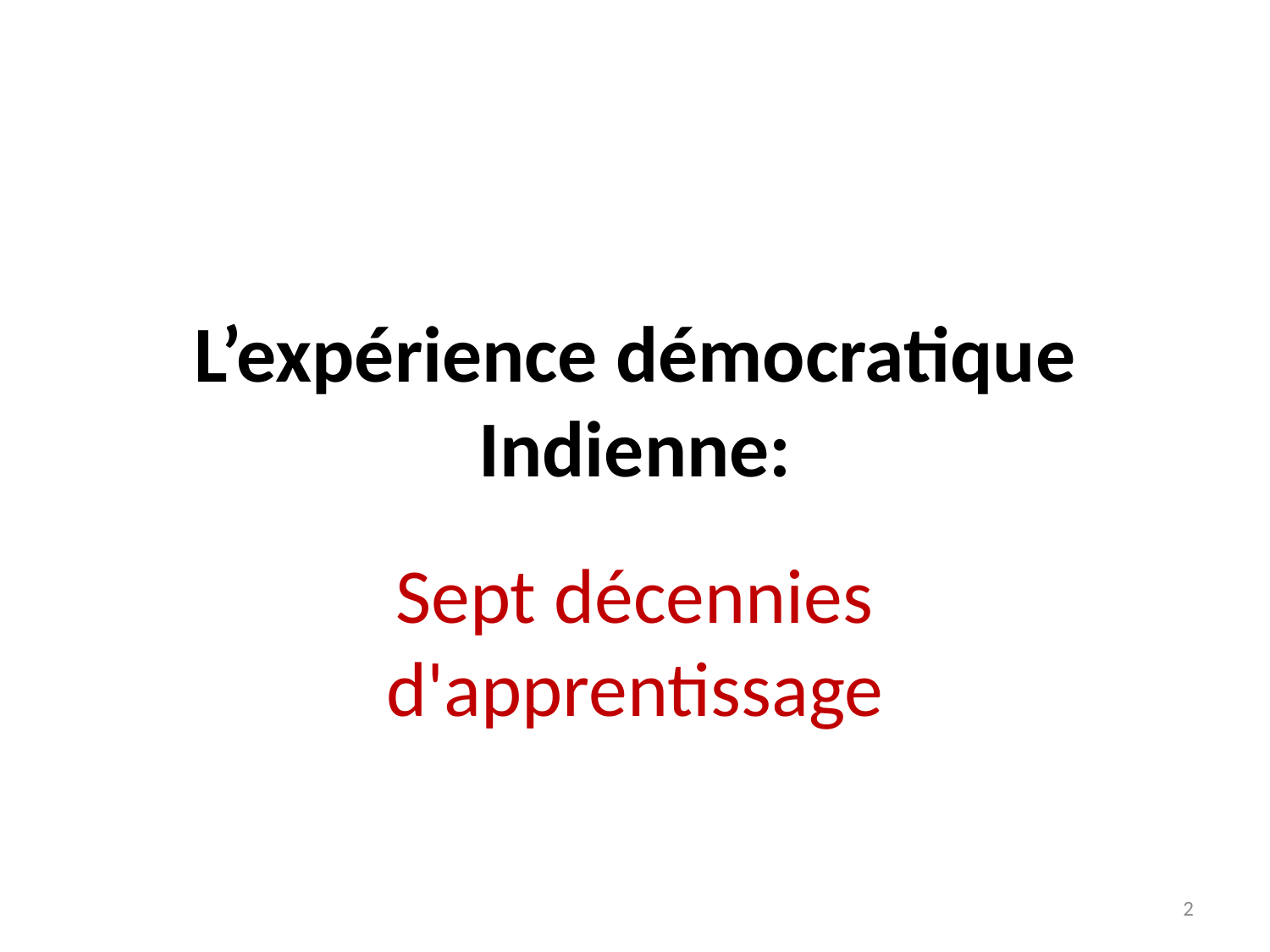

# L’expérience démocratique Indienne:
Sept décennies d'apprentissage
2